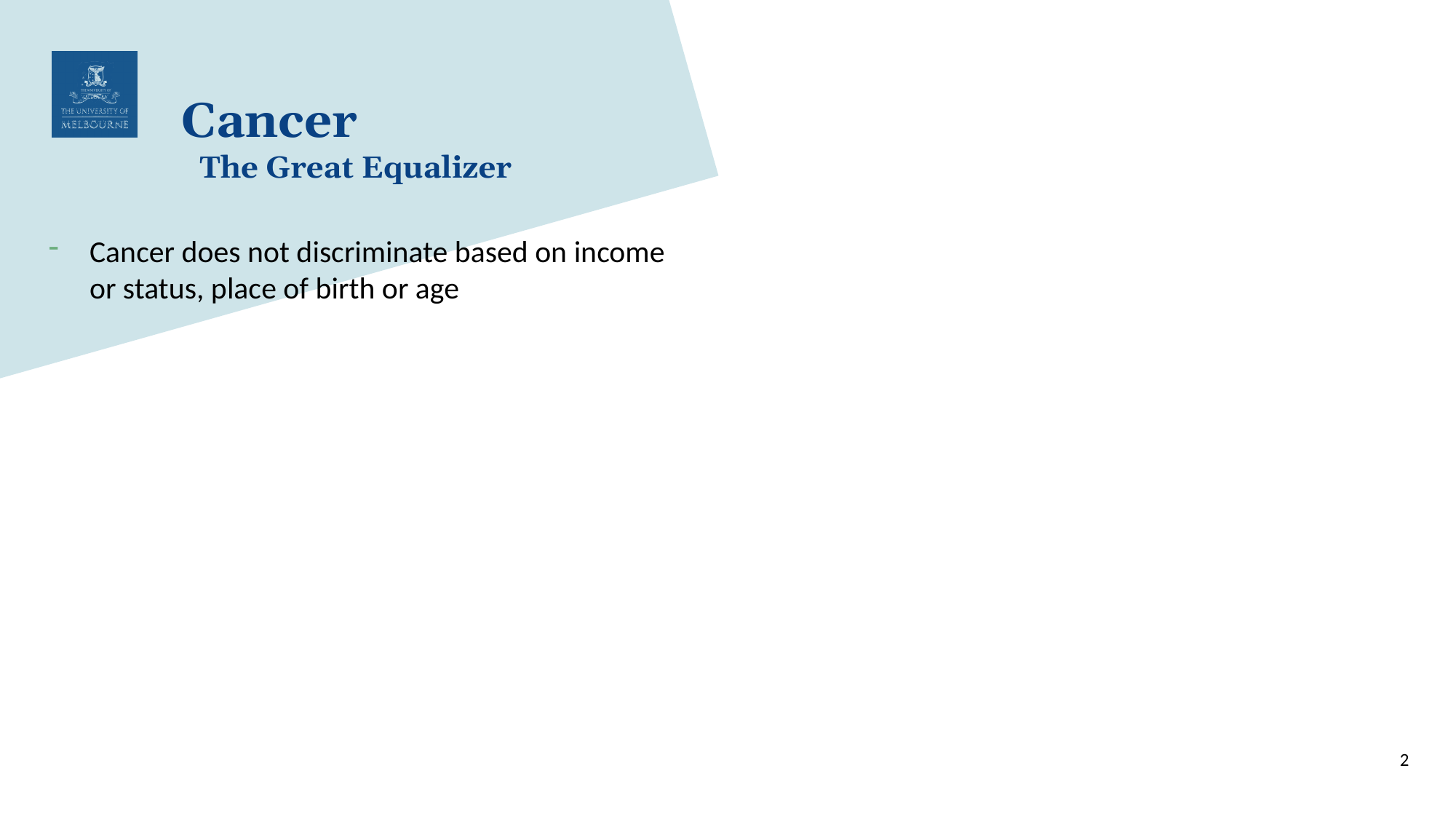

# Cancer
The Great Equalizer
Cancer does not discriminate based on income or status, place of birth or age

2